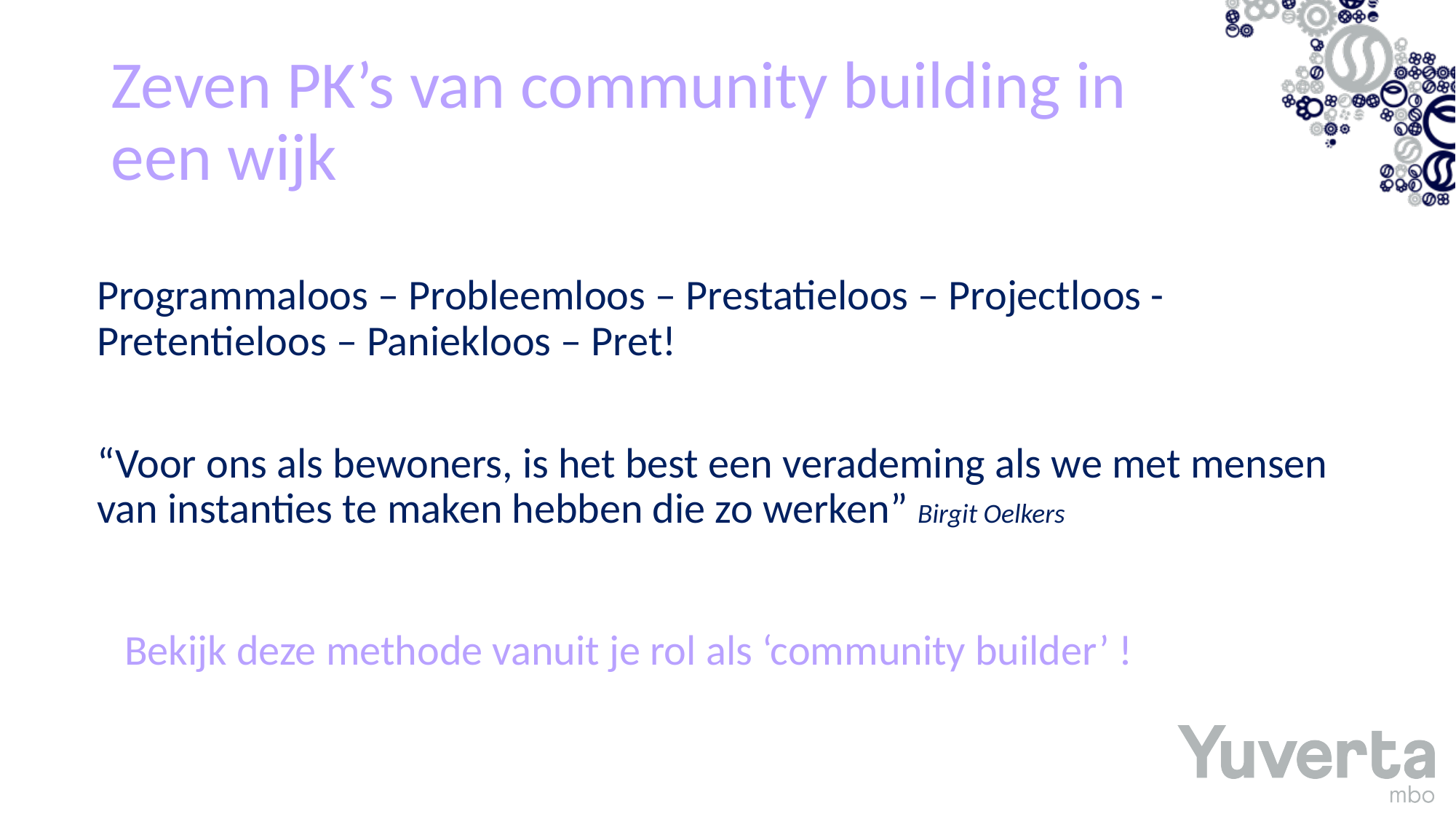

# Zeven PK’s van community building in een wijk

Programmaloos – Probleemloos – Prestatieloos – Projectloos -Pretentieloos – Paniekloos – Pret!

“Voor ons als bewoners, is het best een verademing als we met mensen van instanties te maken hebben die zo werken” Birgit Oelkers

Bekijk deze methode vanuit je rol als ‘community builder’ !